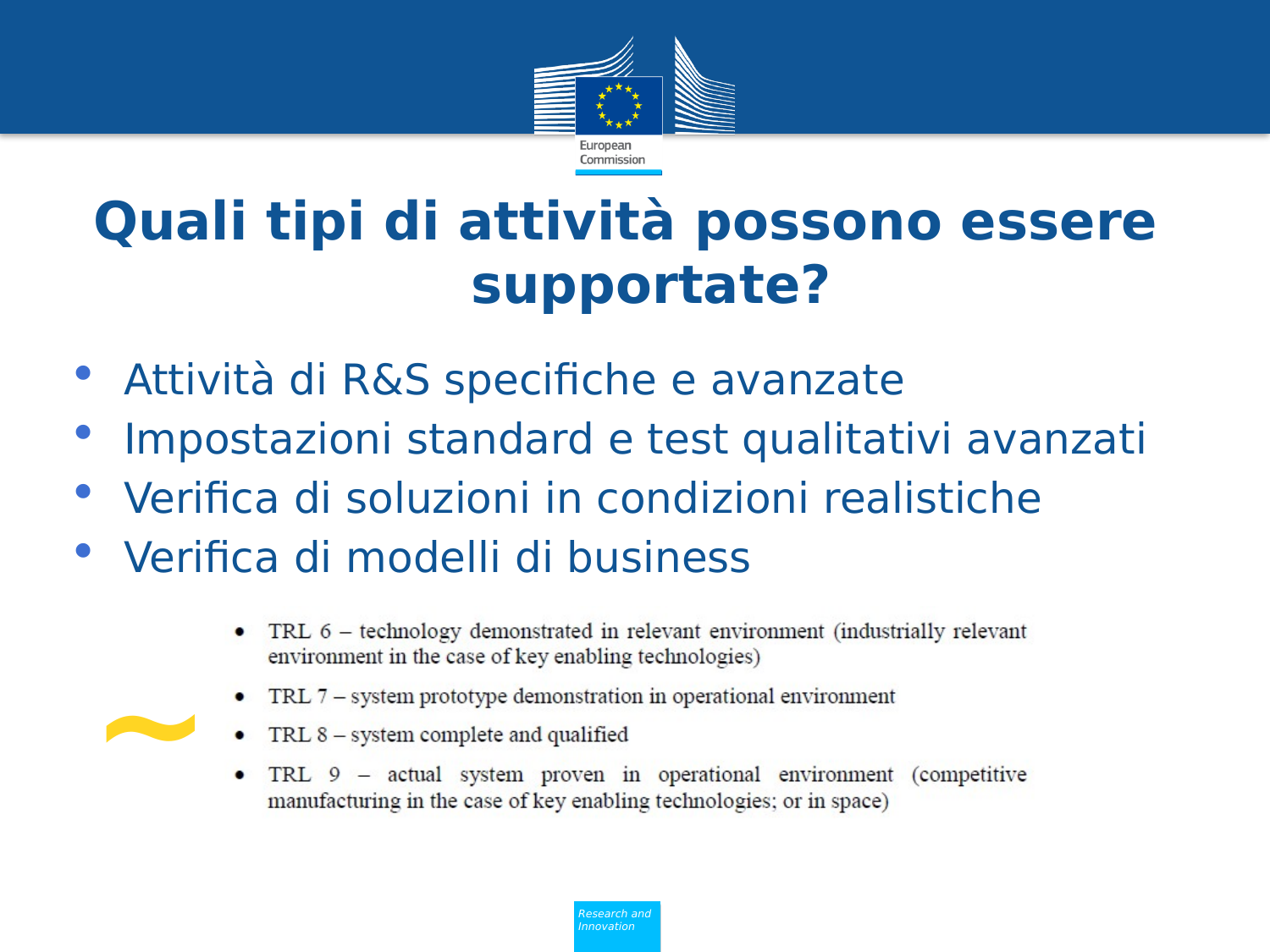

Quali tipi di attività possono essere supportate?
Attività di R&S specifiche e avanzate
Impostazioni standard e test qualitativi avanzati
Verifica di soluzioni in condizioni realistiche
Verifica di modelli di business

~